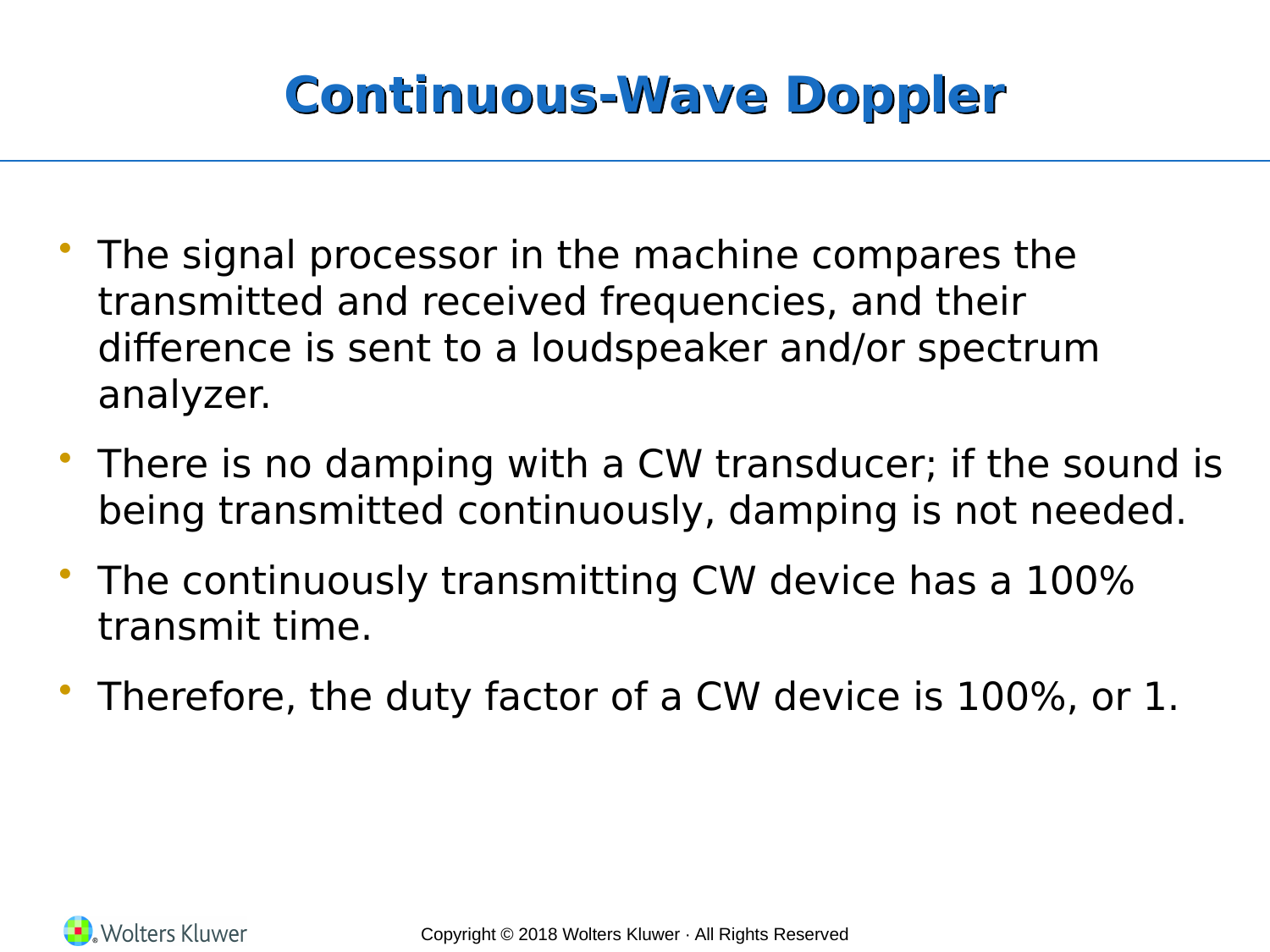

# Continuous-Wave Doppler
The signal processor in the machine compares the transmitted and received frequencies, and their difference is sent to a loudspeaker and/or spectrum analyzer.
There is no damping with a CW transducer; if the sound is being transmitted continuously, damping is not needed.
The continuously transmitting CW device has a 100% transmit time.
Therefore, the duty factor of a CW device is 100%, or 1.